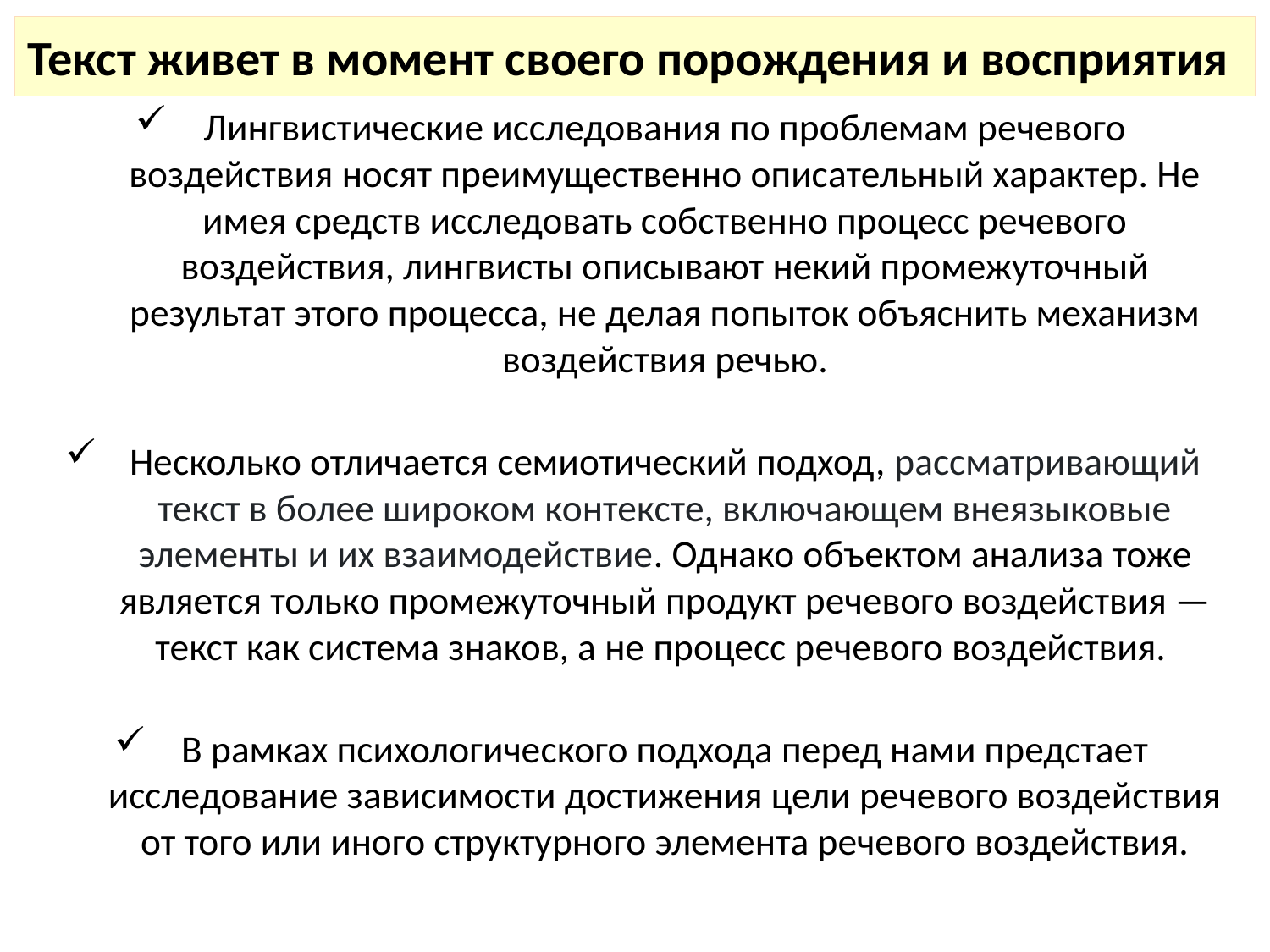

# Текст живет в момент своего порождения и восприятия
Лингвистические исследования по проблемам речевого воздействия носят преимущественно описательный характер. Не имея средств исследовать собственно процесс речевого воздействия, лингвисты описывают некий промежуточный результат этого процесса, не делая попыток объяснить механизм воздействия речью.

Несколько отличается семиотический подход, рассматривающий текст в более широком контексте, включающем внеязыковые элементы и их взаимодействие. Однако объектом анализа тоже является только промежуточный продукт речевого воздействия — текст как система знаков, а не процесс речевого воздействия.

В рамках психологического подхода перед нами предстает исследование зависимости достижения цели речевого воздействия от того или иного структурного элемента речевого воздействия.